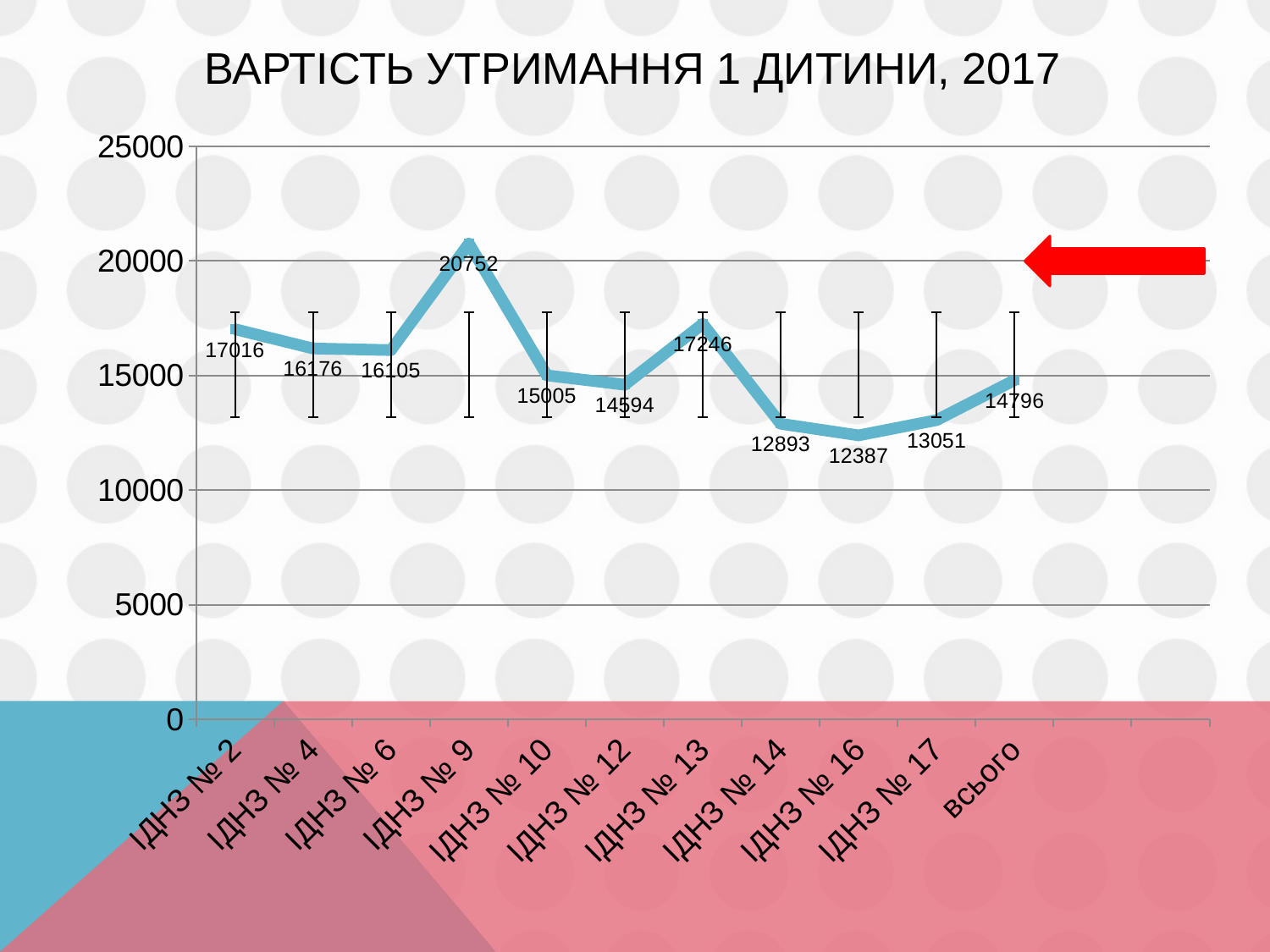

# ВАРТІСТЬ УТРИМАННЯ 1 ДИТИНИ, 2017

### Chart

| Category | Ряд 1 |
|---|---|
| ІДНЗ № 2 | 17016.0 |
| ІДНЗ № 4 | 16176.0 |
| ІДНЗ № 6 | 16105.0 |
| ІДНЗ № 9 | 20752.0 |
| ІДНЗ № 10 | 15005.0 |
| ІДНЗ № 12 | 14594.0 |
| ІДНЗ № 13 | 17246.0 |
| ІДНЗ № 14 | 12893.0 |
| ІДНЗ № 16 | 12387.0 |
| ІДНЗ № 17 | 13051.0 |
| всього | 14796.0 |